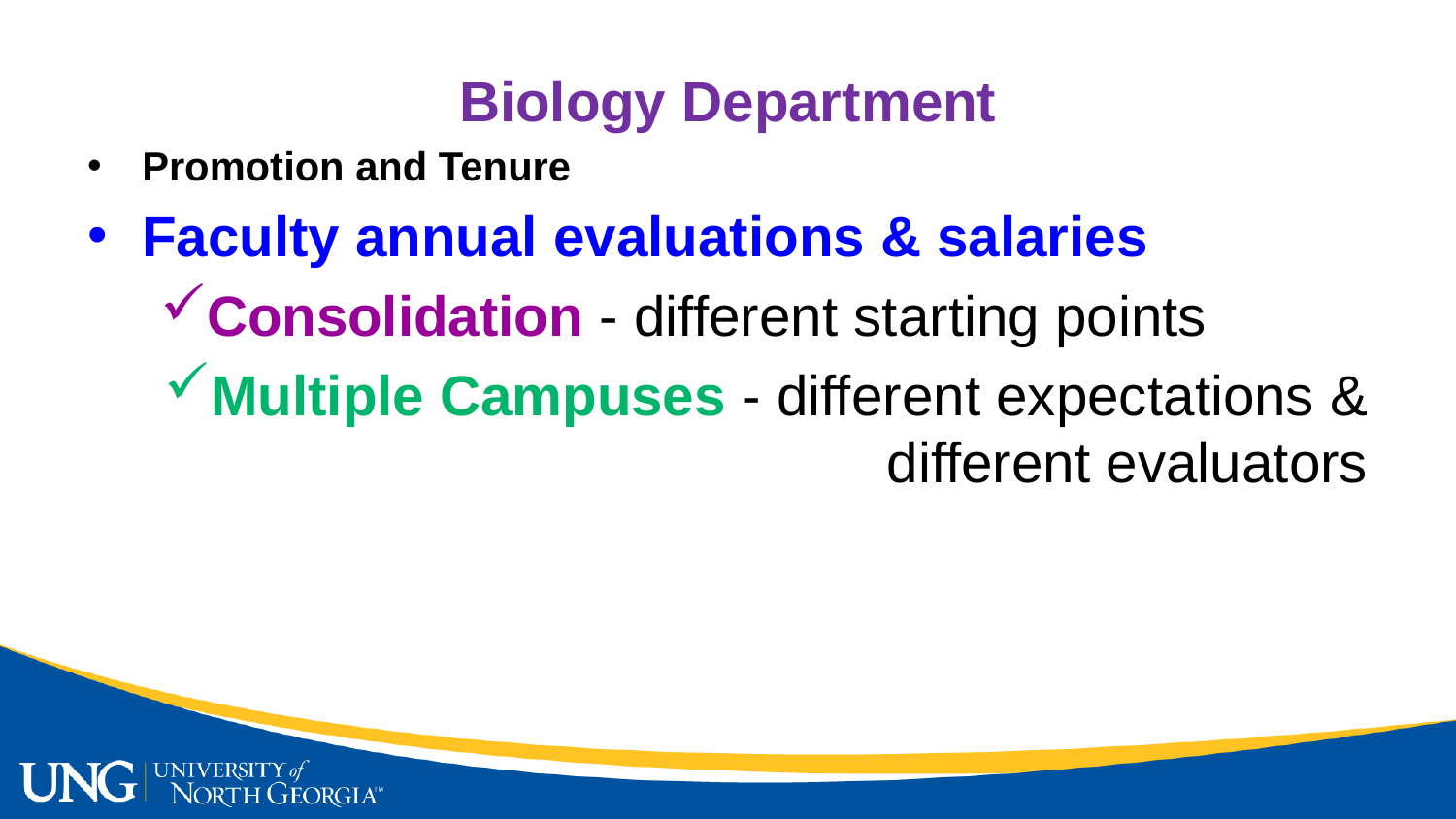

Biology Department
Promotion and Tenure
Faculty annual evaluations & salaries
Consolidation - different starting points
Multiple Campuses - different expectations & different evaluators